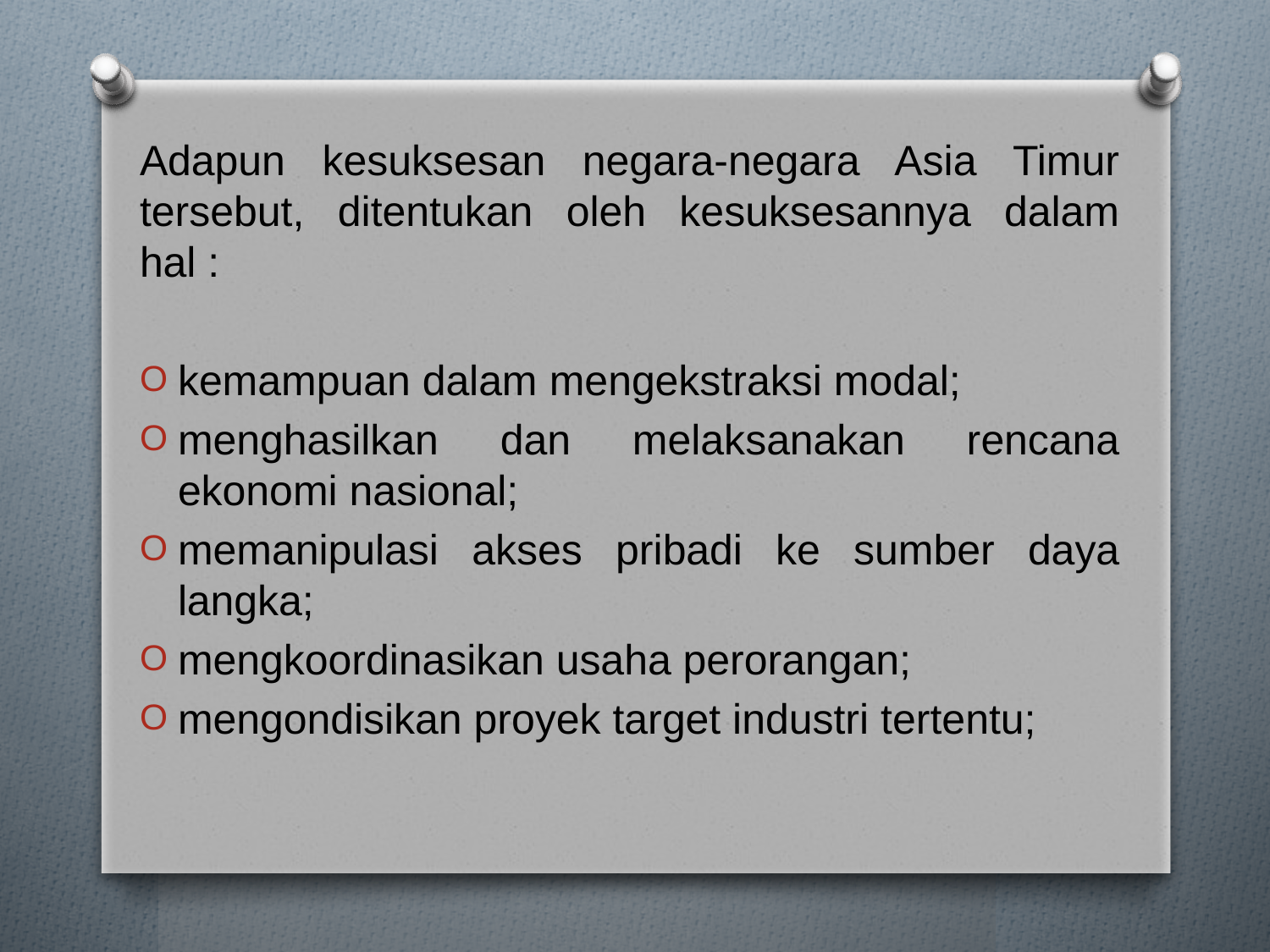

Adapun kesuksesan negara-negara Asia Timur tersebut, ditentukan oleh kesuksesannya dalam hal :

kemampuan dalam mengekstraksi modal;
menghasilkan dan melaksanakan rencana ekonomi nasional;
memanipulasi akses pribadi ke sumber daya langka;
mengkoordinasikan usaha perorangan;
mengondisikan proyek target industri tertentu;